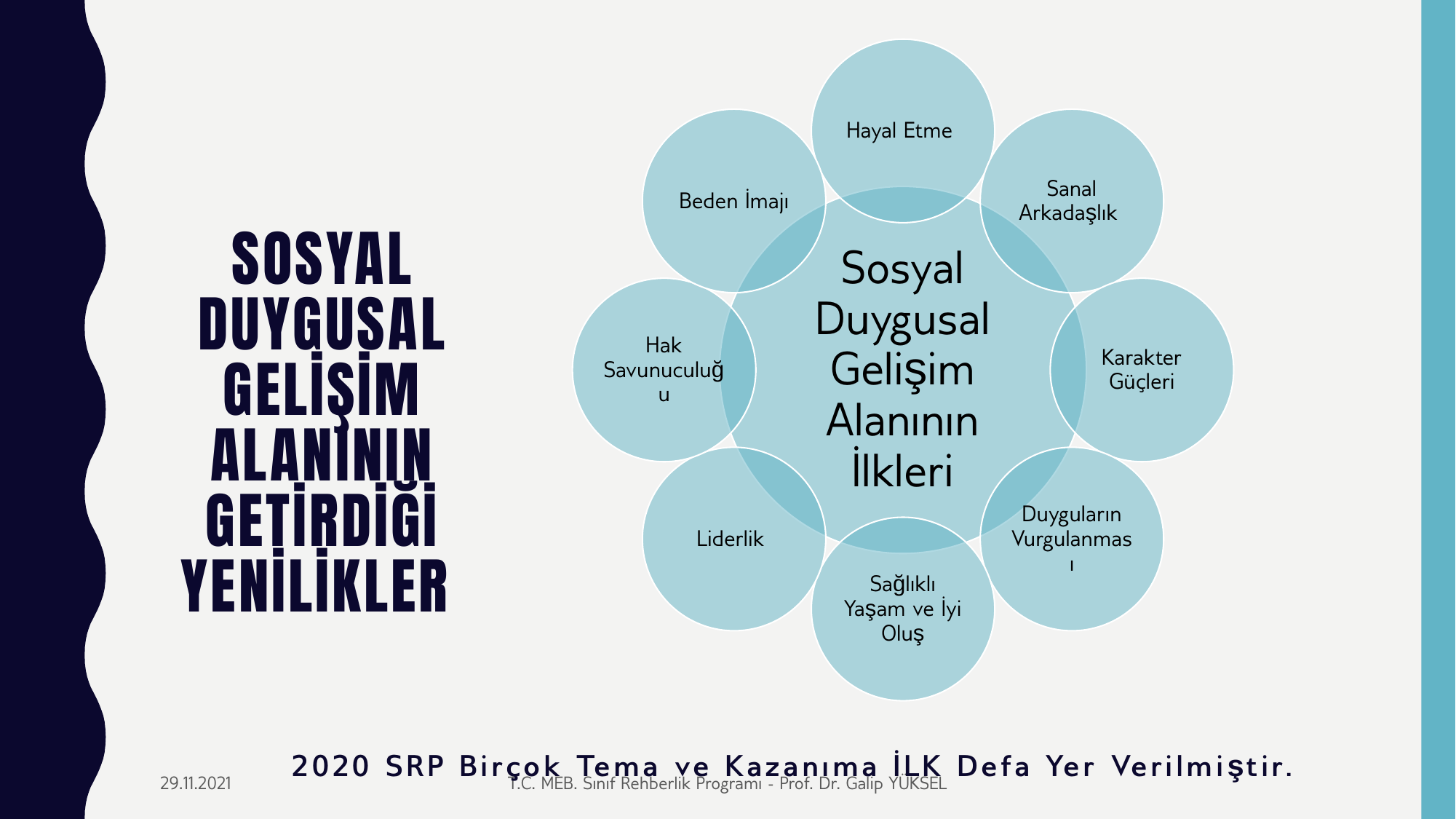

Sosyal Duygusal Gelişim Alanının İlkleri
Hayal Etme
Sanal Arkadaşlık
Karakter Güçleri
Duyguların Vurgulanması
Sağlıklı Yaşam ve İyi Oluş
Liderlik
Hak Savunuculuğu
Beden İmajı
# SOSYAL DUYGUSAL gelişim alanININ GETİRDİĞİ YENİLİKLER
2020 SRP Birçok Tema ve Kazanıma İLK Defa Yer Verilmiştir.
29.11.2021
T.C. MEB. Sınıf Rehberlik Programı - Prof. Dr. Galip YÜKSEL